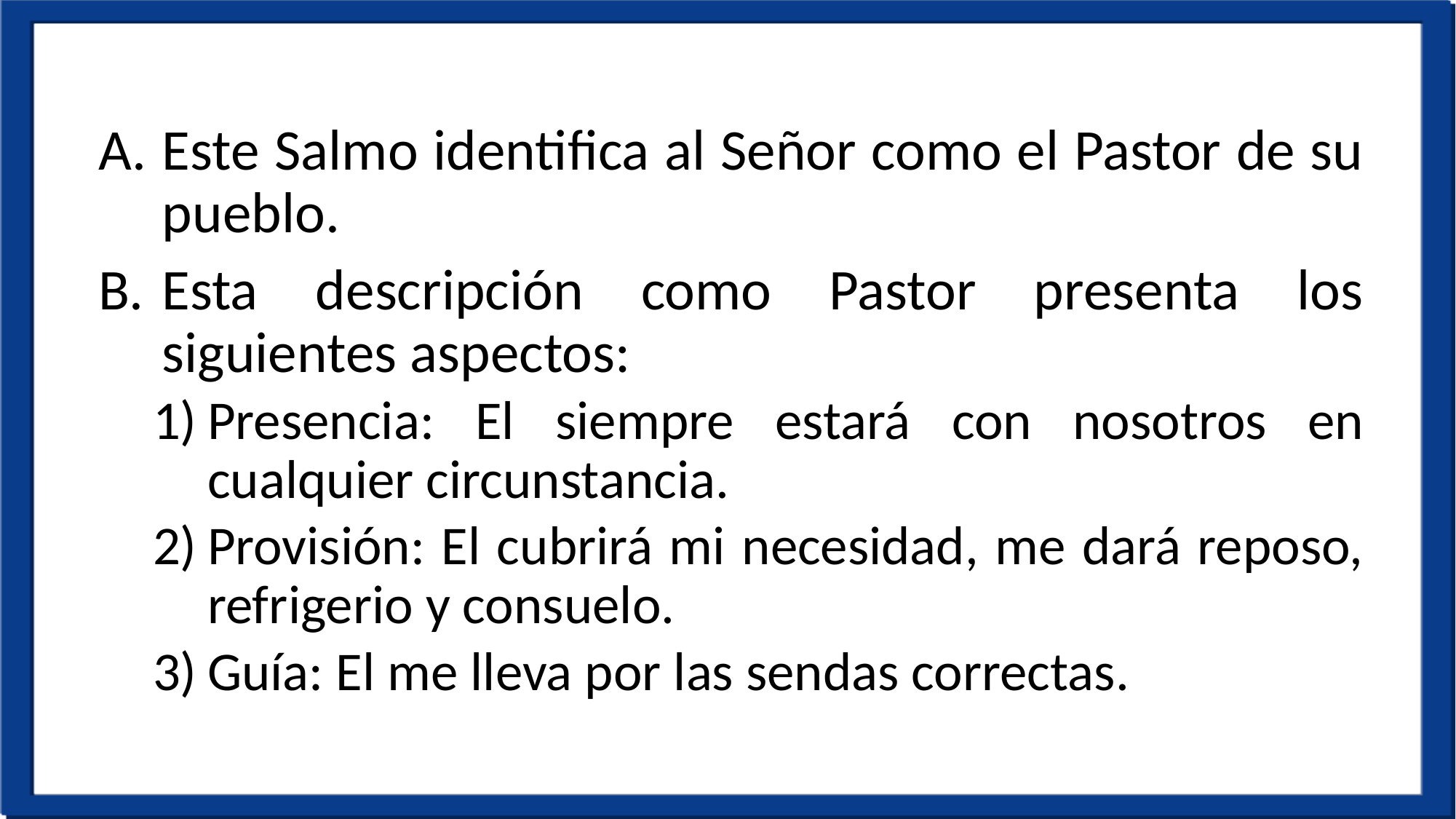

Este Salmo identifica al Señor como el Pastor de su pueblo.
Esta descripción como Pastor presenta los siguientes aspectos:
Presencia: El siempre estará con nosotros en cualquier circunstancia.
Provisión: El cubrirá mi necesidad, me dará reposo, refrigerio y consuelo.
Guía: El me lleva por las sendas correctas.